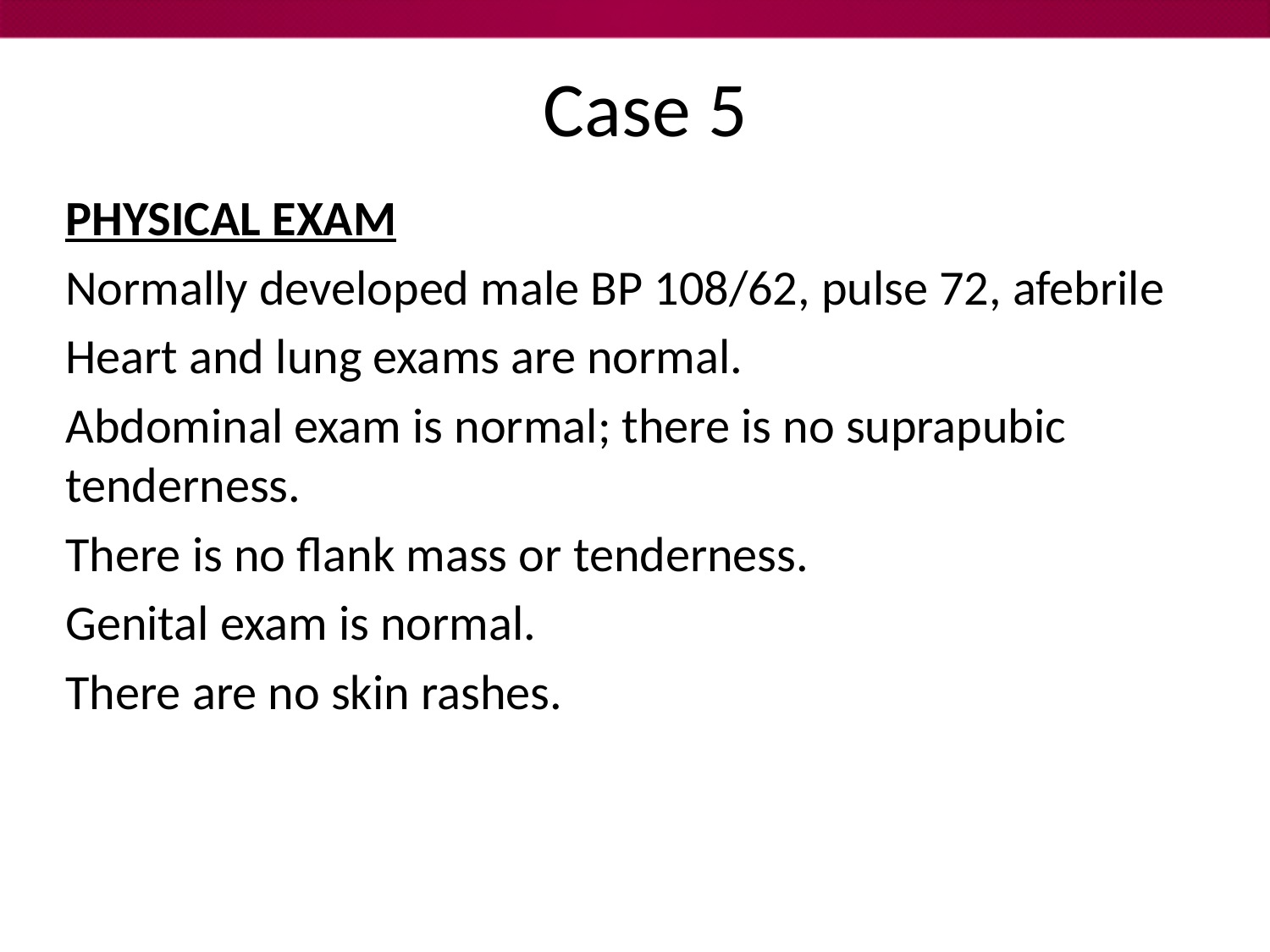

Case 5
PHYSICAL EXAM
Normally developed male BP 108/62, pulse 72, afebrile
Heart and lung exams are normal.
Abdominal exam is normal; there is no suprapubic tenderness.
There is no flank mass or tenderness.
Genital exam is normal.
There are no skin rashes.